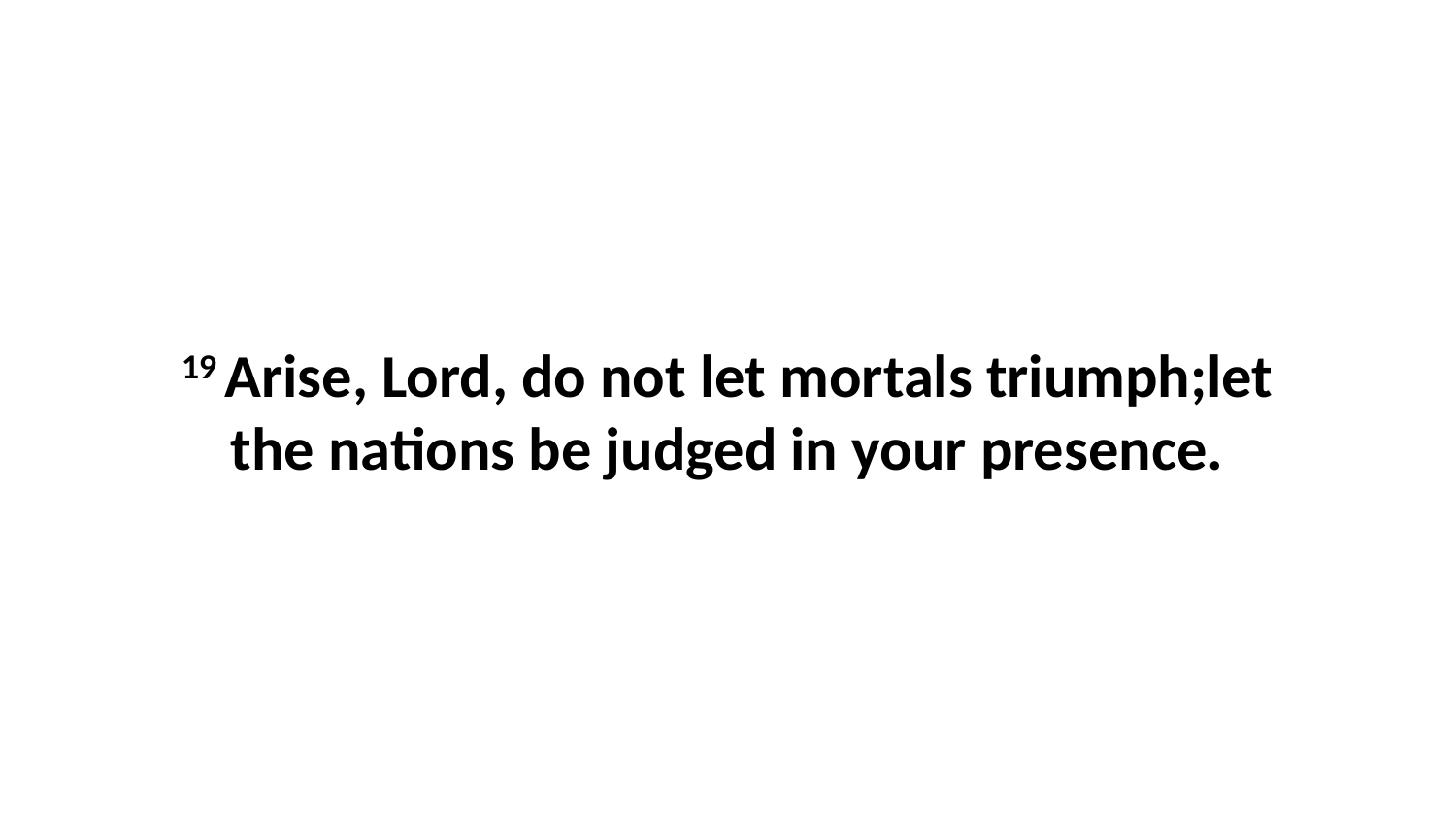

19 Arise, Lord, do not let mortals triumph;let the nations be judged in your presence.